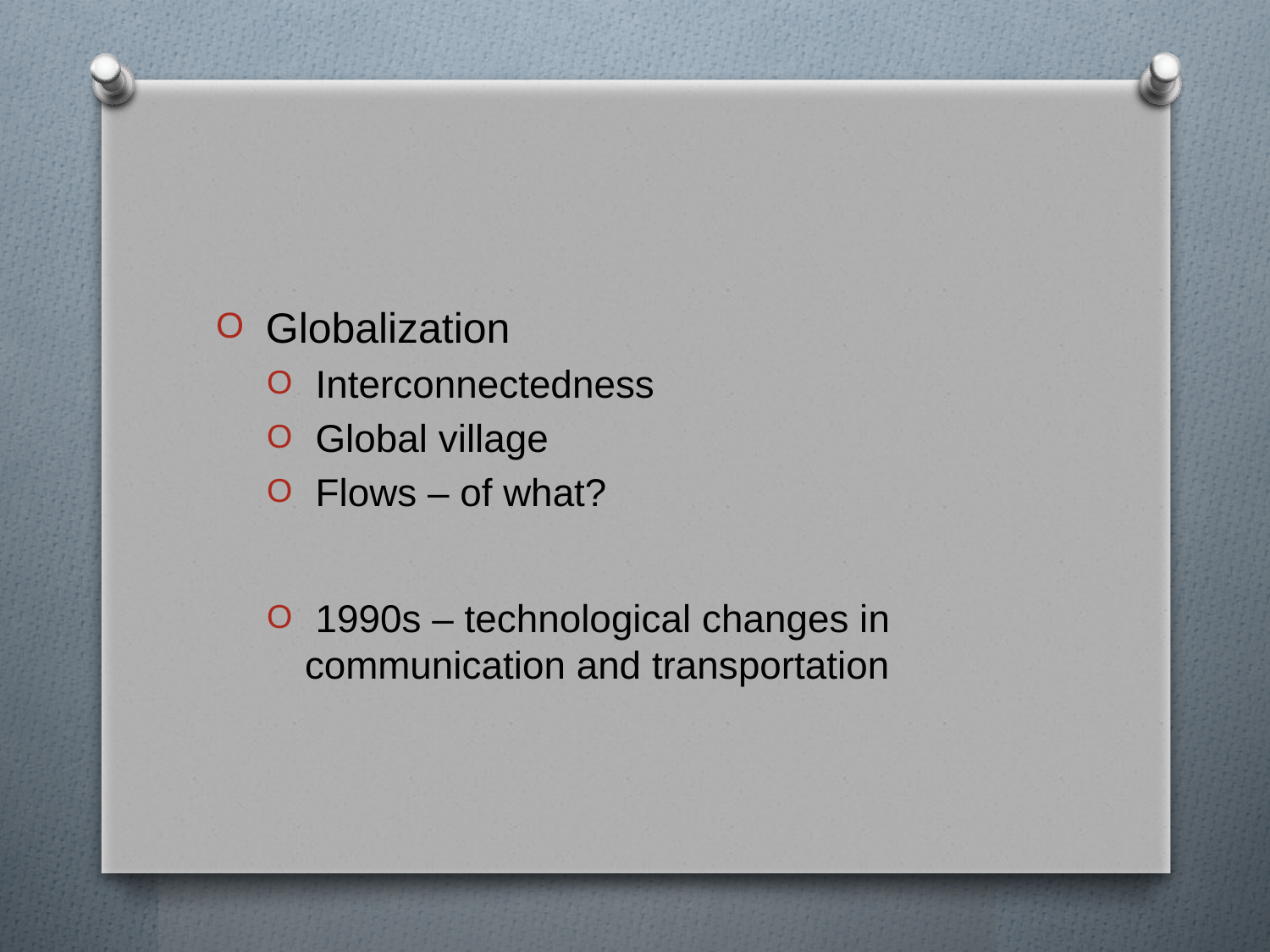

#
 Globalization
 Interconnectedness
 Global village
 Flows – of what?

 1990s – technological changes in communication and transportation